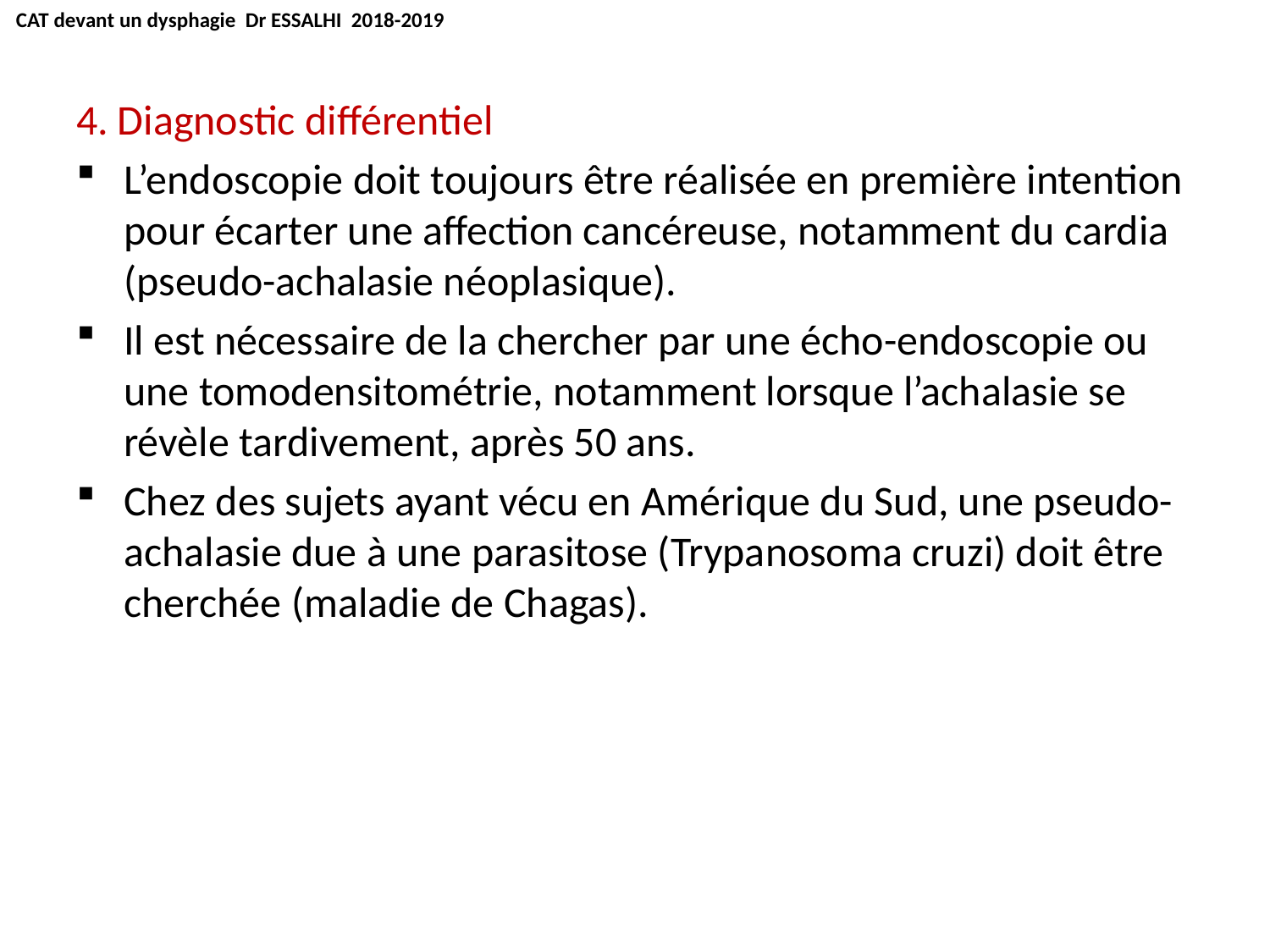

CAT devant un dysphagie  Dr ESSALHI  2018-2019
4. Diagnostic différentiel
L’endoscopie doit toujours être réalisée en première intention pour écarter une affection cancéreuse, notamment du cardia (pseudo-achalasie néoplasique).
Il est nécessaire de la chercher par une écho-endoscopie ou une tomodensitométrie, notamment lorsque l’achalasie se révèle tardivement, après 50 ans.
Chez des sujets ayant vécu en Amérique du Sud, une pseudo-achalasie due à une parasitose (Trypanosoma cruzi) doit être cherchée (maladie de Chagas).